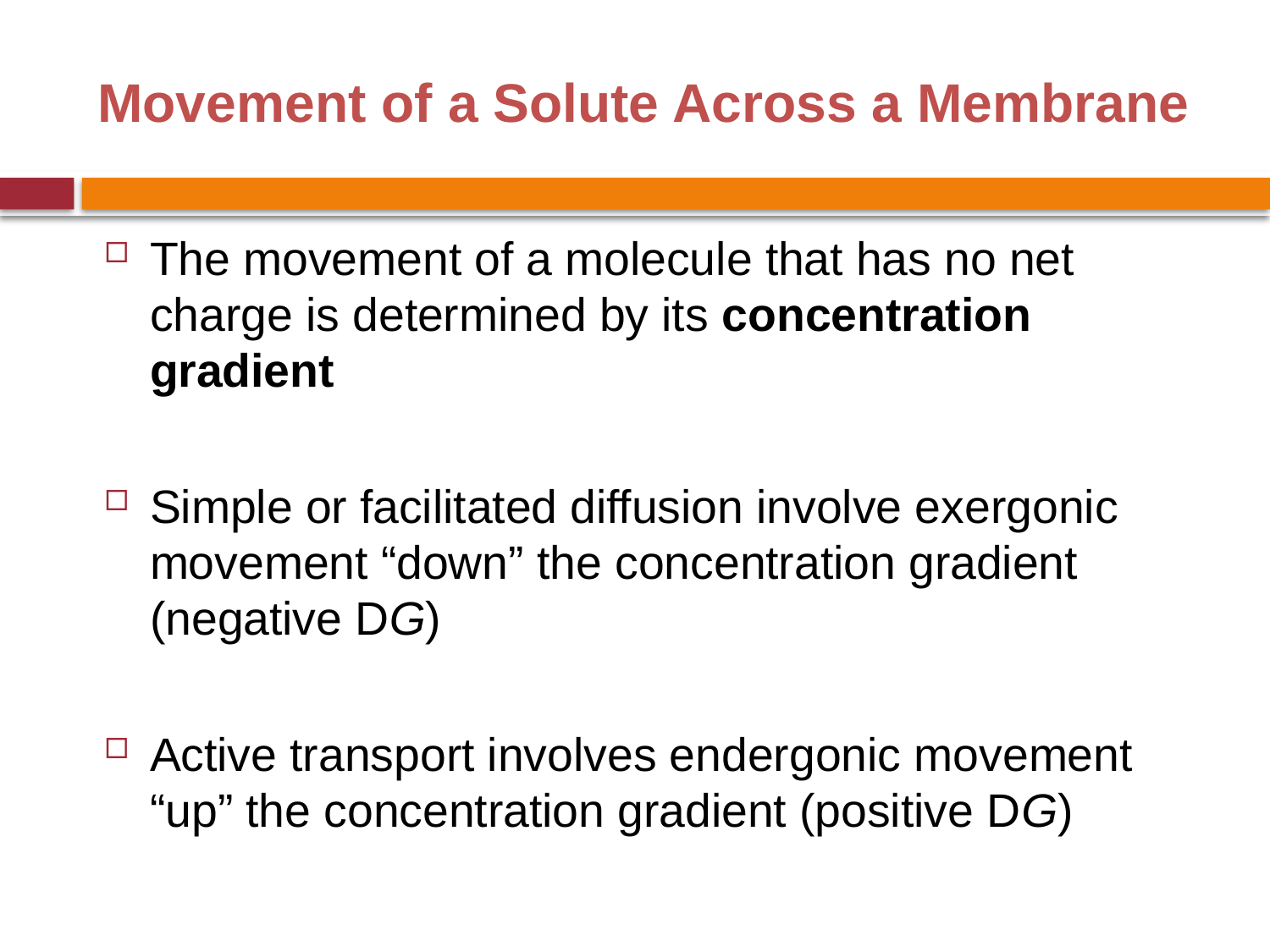

# Movement of a Solute Across a Membrane
The movement of a molecule that has no net charge is determined by its concentration gradient

Simple or facilitated diffusion involve exergonic movement “down” the concentration gradient (negative DG)

Active transport involves endergonic movement “up” the concentration gradient (positive DG)